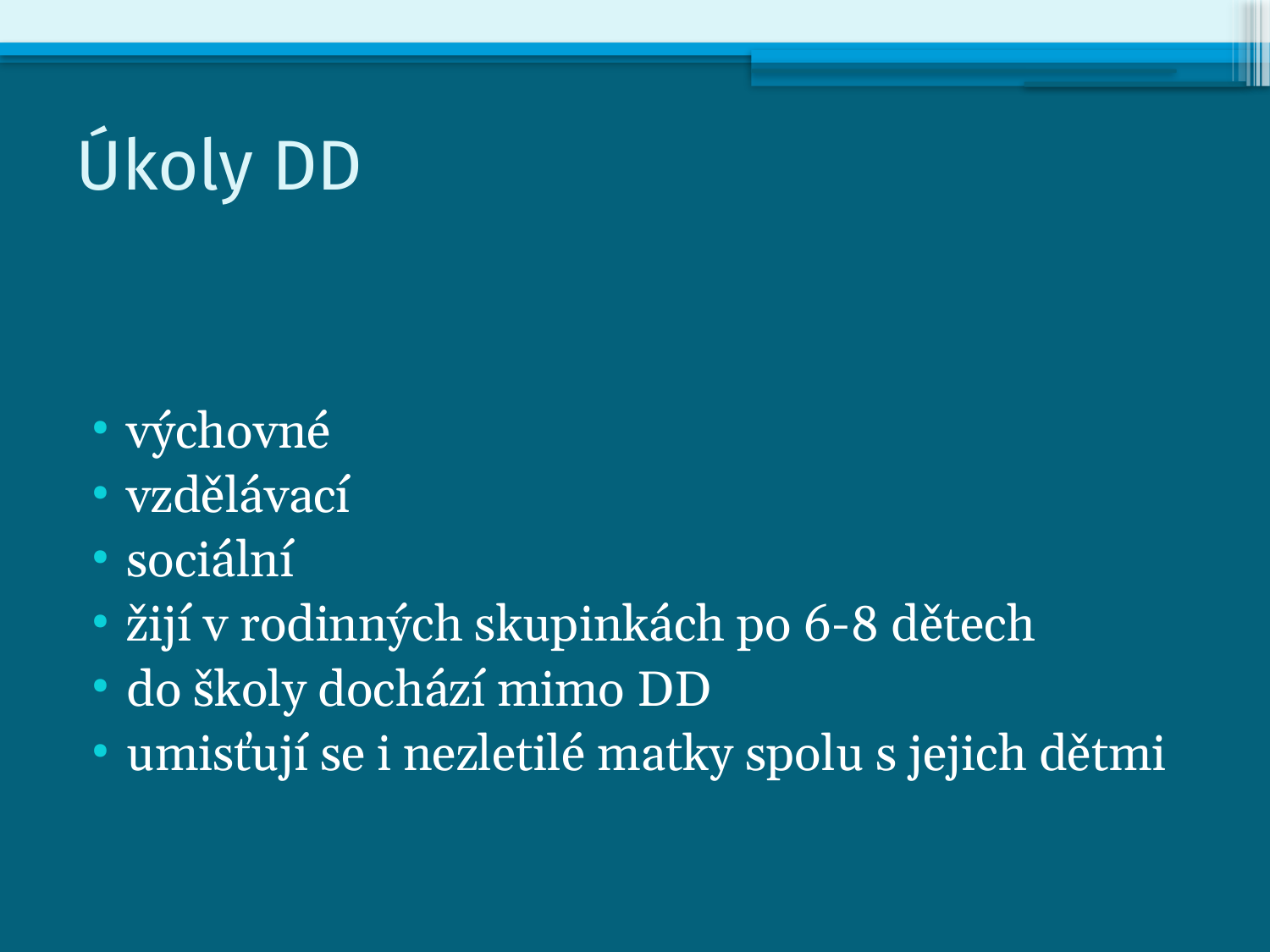

# Úkoly DD
výchovné
vzdělávací
sociální
žijí v rodinných skupinkách po 6-8 dětech
do školy dochází mimo DD
umisťují se i nezletilé matky spolu s jejich dětmi